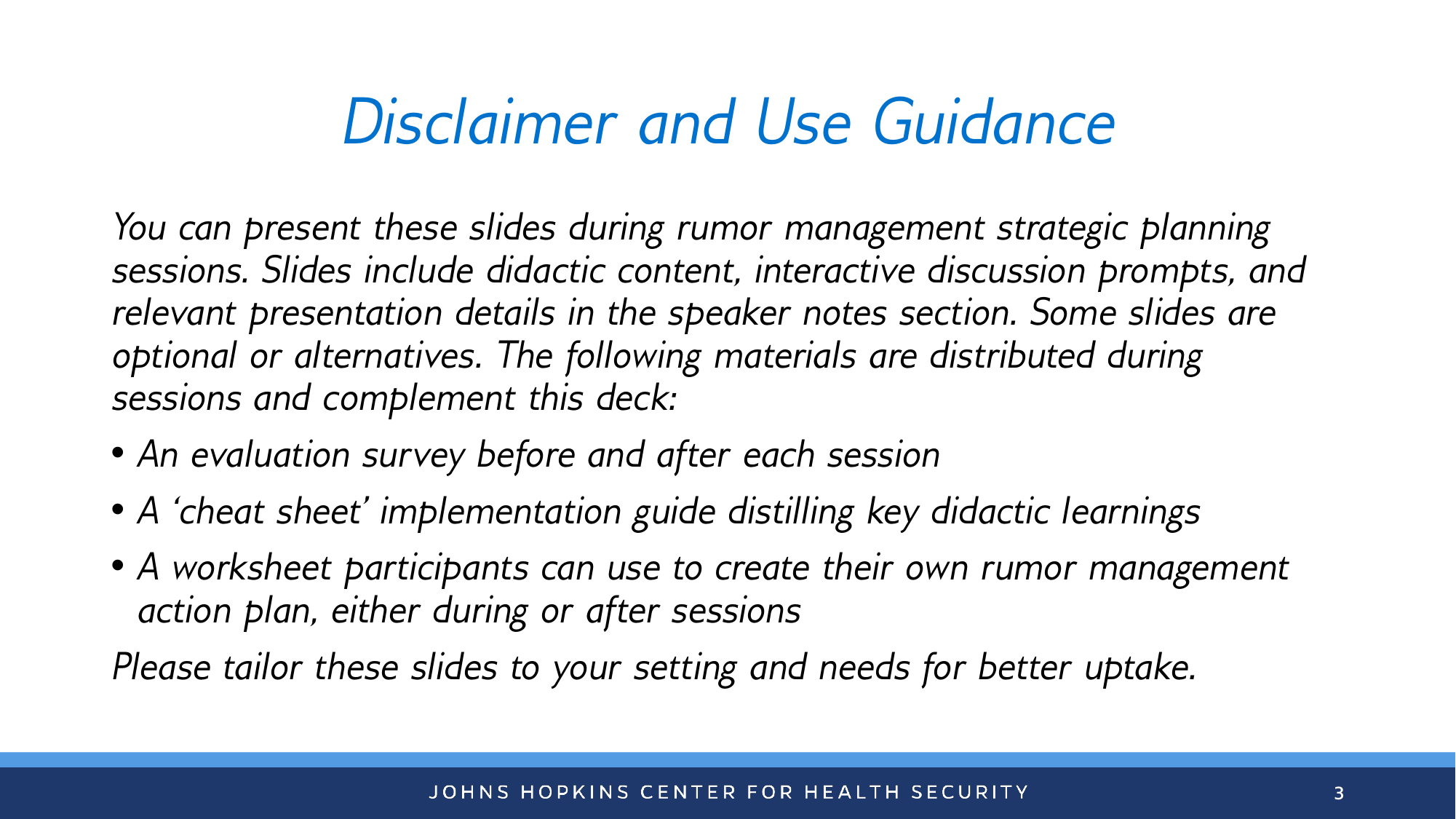

# Disclaimer and Use Guidance
You can present these slides during rumor management strategic planning sessions. Slides include didactic content, interactive discussion prompts, and relevant presentation details in the speaker notes section. Some slides are optional or alternatives. The following materials are distributed during sessions and complement this deck:
An evaluation survey before and after each session
A ‘cheat sheet’ implementation guide distilling key didactic learnings
A worksheet participants can use to create their own rumor management action plan, either during or after sessions
Please tailor these slides to your setting and needs for better uptake.
3